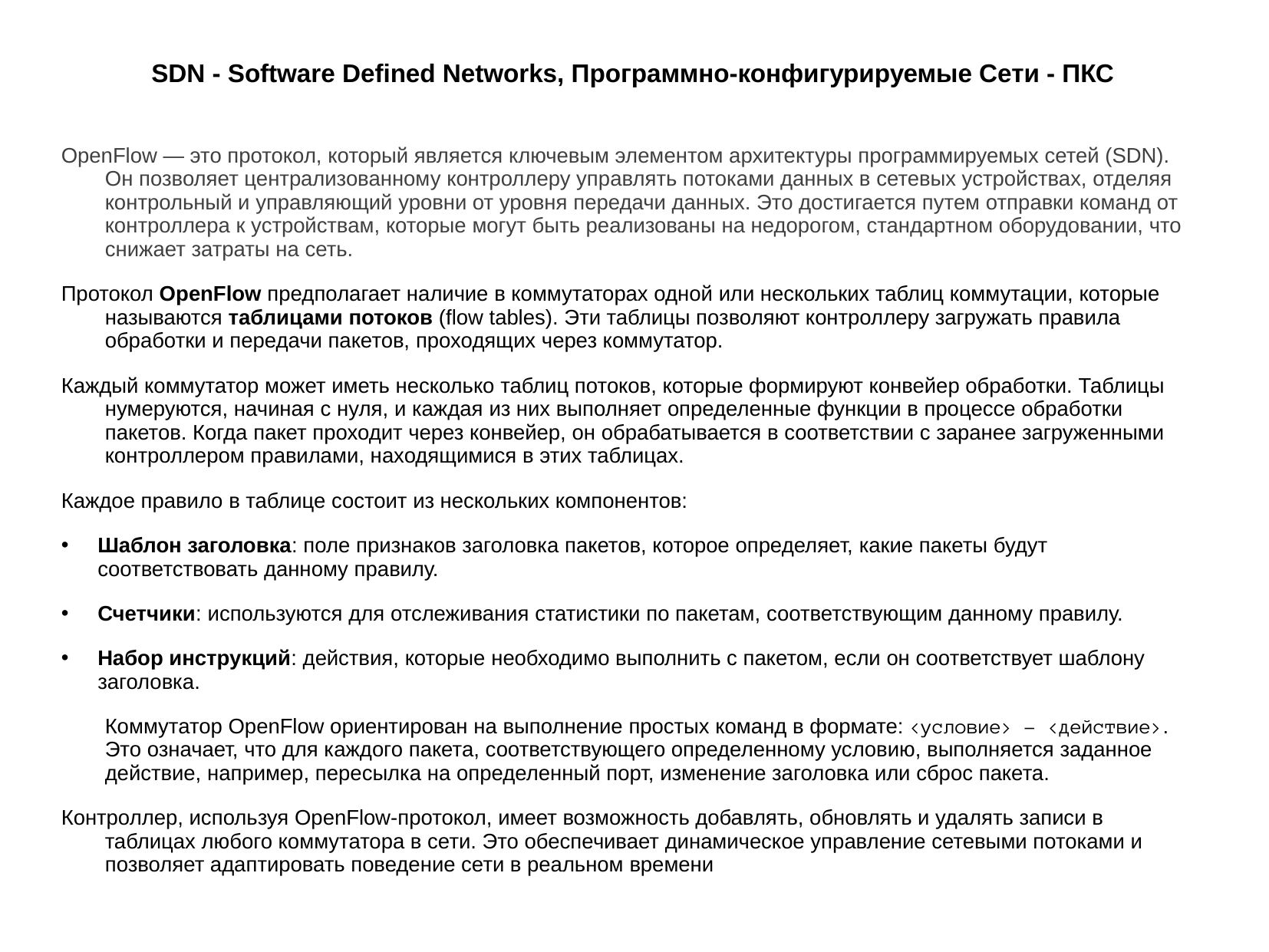

# SDN - Software Defined Networks, Программно-конфигурируемые Сети - ПКС

OpenFlow — это протокол, который является ключевым элементом архитектуры программируемых сетей (SDN). Он позволяет централизованному контроллеру управлять потоками данных в сетевых устройствах, отделяя контрольный и управляющий уровни от уровня передачи данных. Это достигается путем отправки команд от контроллера к устройствам, которые могут быть реализованы на недорогом, стандартном оборудовании, что снижает затраты на сеть.
Протокол OpenFlow предполагает наличие в коммутаторах одной или нескольких таблиц коммутации, которые называются таблицами потоков (flow tables). Эти таблицы позволяют контроллеру загружать правила обработки и передачи пакетов, проходящих через коммутатор.
Каждый коммутатор может иметь несколько таблиц потоков, которые формируют конвейер обработки. Таблицы нумеруются, начиная с нуля, и каждая из них выполняет определенные функции в процессе обработки пакетов. Когда пакет проходит через конвейер, он обрабатывается в соответствии с заранее загруженными контроллером правилами, находящимися в этих таблицах.
Каждое правило в таблице состоит из нескольких компонентов:
Шаблон заголовка: поле признаков заголовка пакетов, которое определяет, какие пакеты будут соответствовать данному правилу.
Счетчики: используются для отслеживания статистики по пакетам, соответствующим данному правилу.
Набор инструкций: действия, которые необходимо выполнить с пакетом, если он соответствует шаблону заголовка.
Коммутатор OpenFlow ориентирован на выполнение простых команд в формате: <условие> - <действие>. Это означает, что для каждого пакета, соответствующего определенному условию, выполняется заданное действие, например, пересылка на определенный порт, изменение заголовка или сброс пакета.
Контроллер, используя OpenFlow-протокол, имеет возможность добавлять, обновлять и удалять записи в таблицах любого коммутатора в сети. Это обеспечивает динамическое управление сетевыми потоками и позволяет адаптировать поведение сети в реальном времени